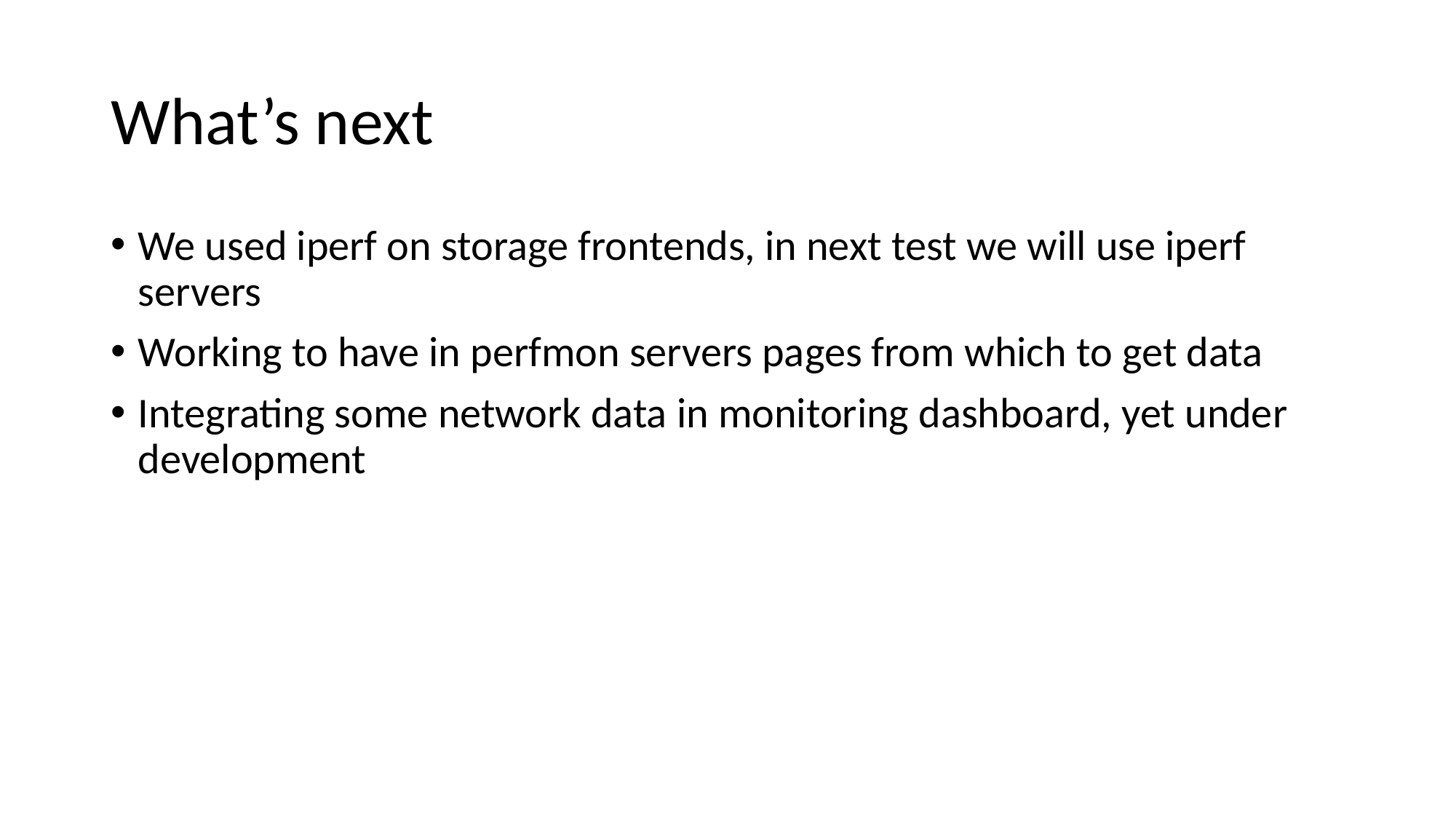

# What’s next
We used iperf on storage frontends, in next test we will use iperf servers
Working to have in perfmon servers pages from which to get data
Integrating some network data in monitoring dashboard, yet under development